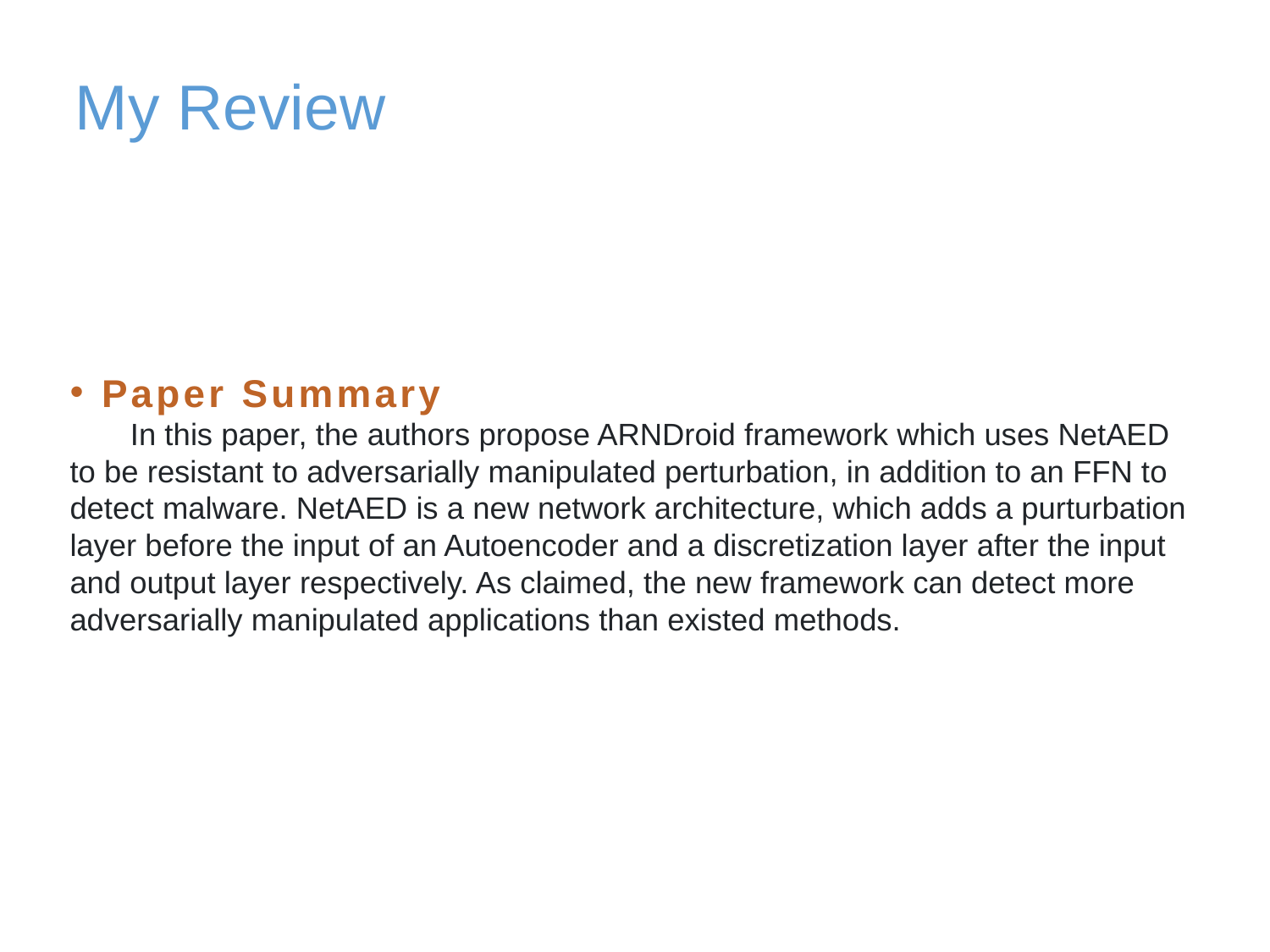

# My Review

Paper Summary
In this paper, the authors propose ARNDroid framework which uses NetAED to be resistant to adversarially manipulated perturbation, in addition to an FFN to detect malware. NetAED is a new network architecture, which adds a purturbation layer before the input of an Autoencoder and a discretization layer after the input and output layer respectively. As claimed, the new framework can detect more adversarially manipulated applications than existed methods.